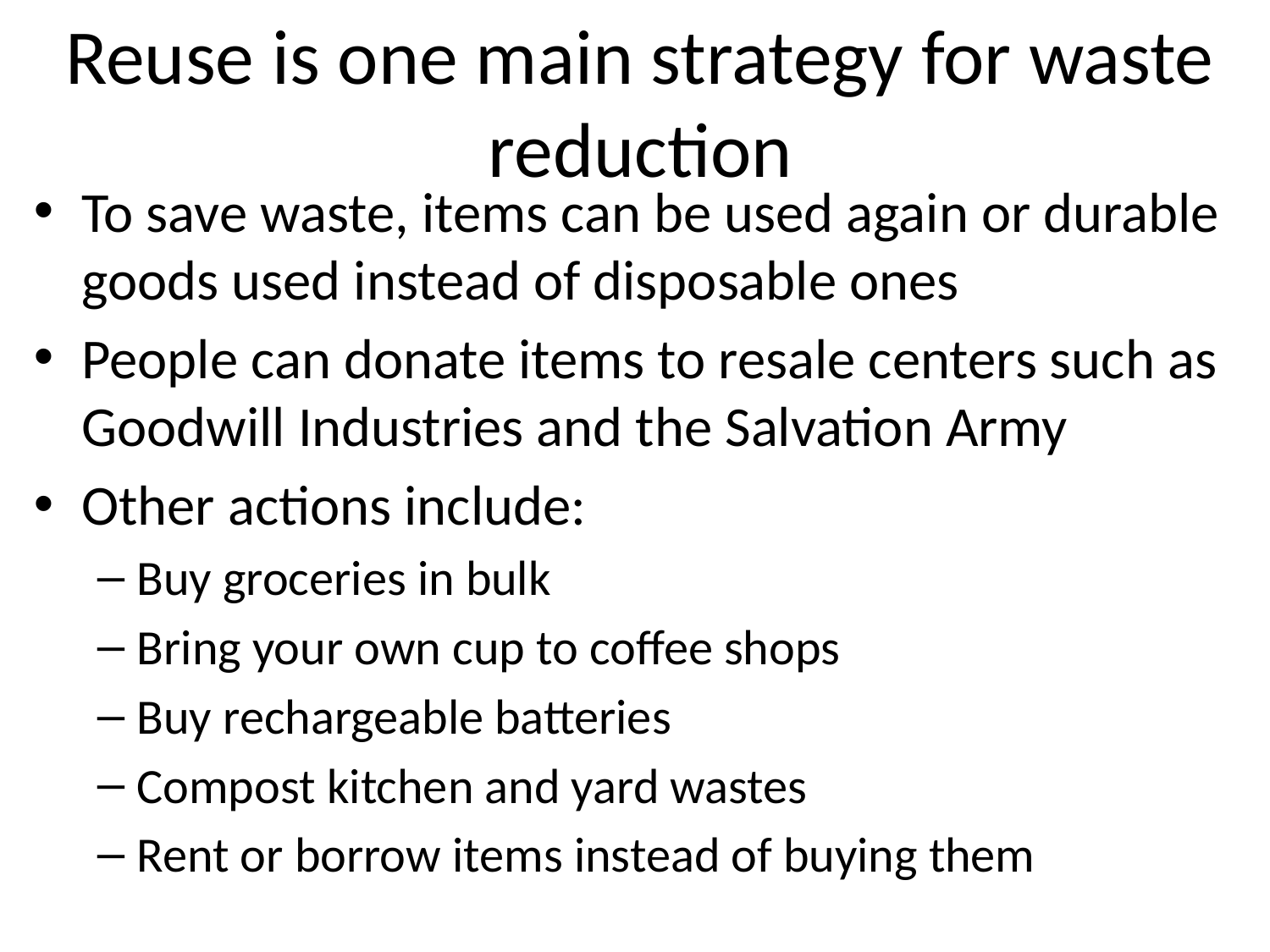

# Reuse is one main strategy for waste reduction
To save waste, items can be used again or durable goods used instead of disposable ones
People can donate items to resale centers such as Goodwill Industries and the Salvation Army
Other actions include:
Buy groceries in bulk
Bring your own cup to coffee shops
Buy rechargeable batteries
Compost kitchen and yard wastes
Rent or borrow items instead of buying them